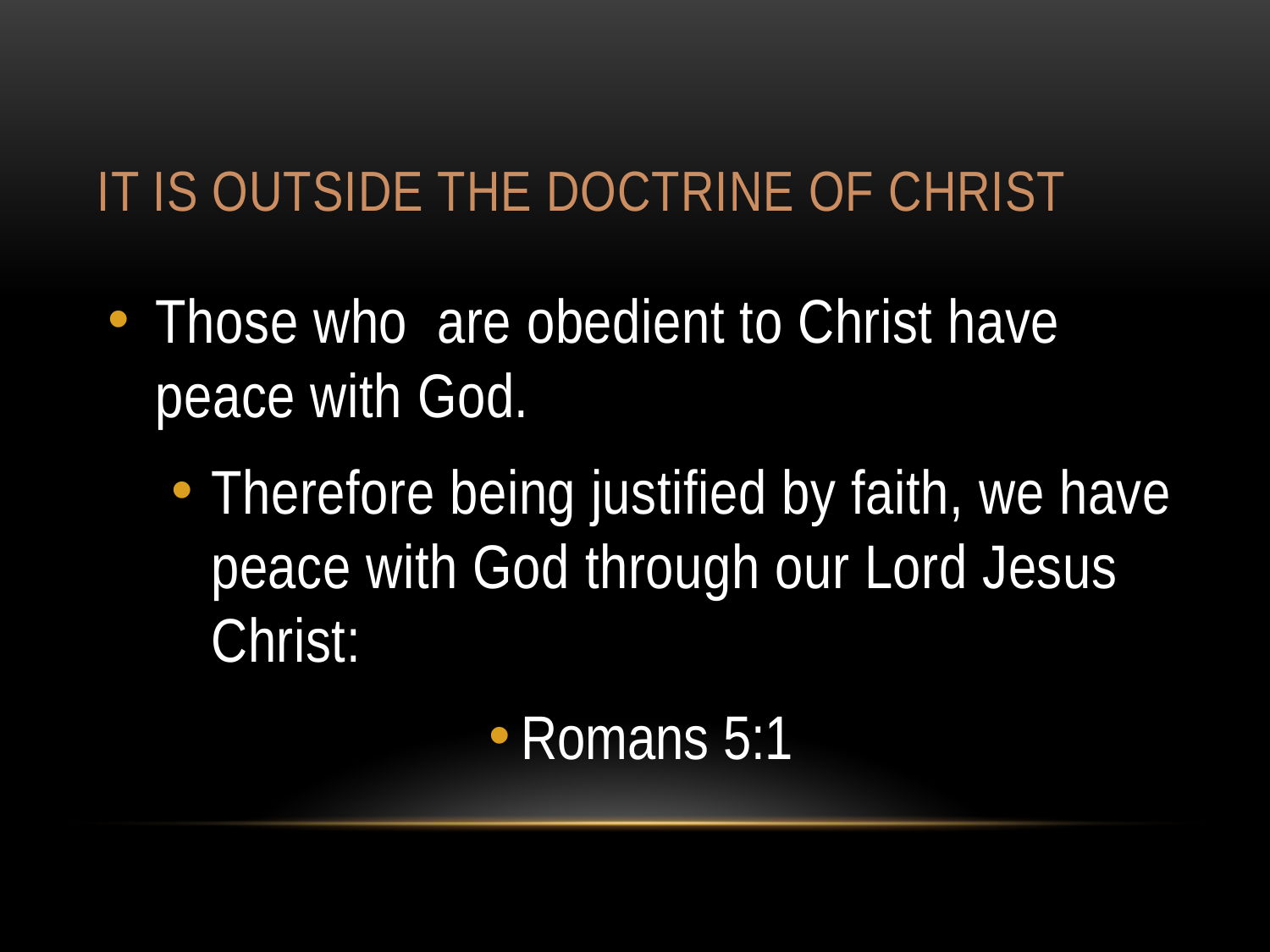

# It is outside the doctrine of Christ
Those who  are obedient to Christ have peace with God.
Therefore being justified by faith, we have peace with God through our Lord Jesus Christ:
Romans 5:1